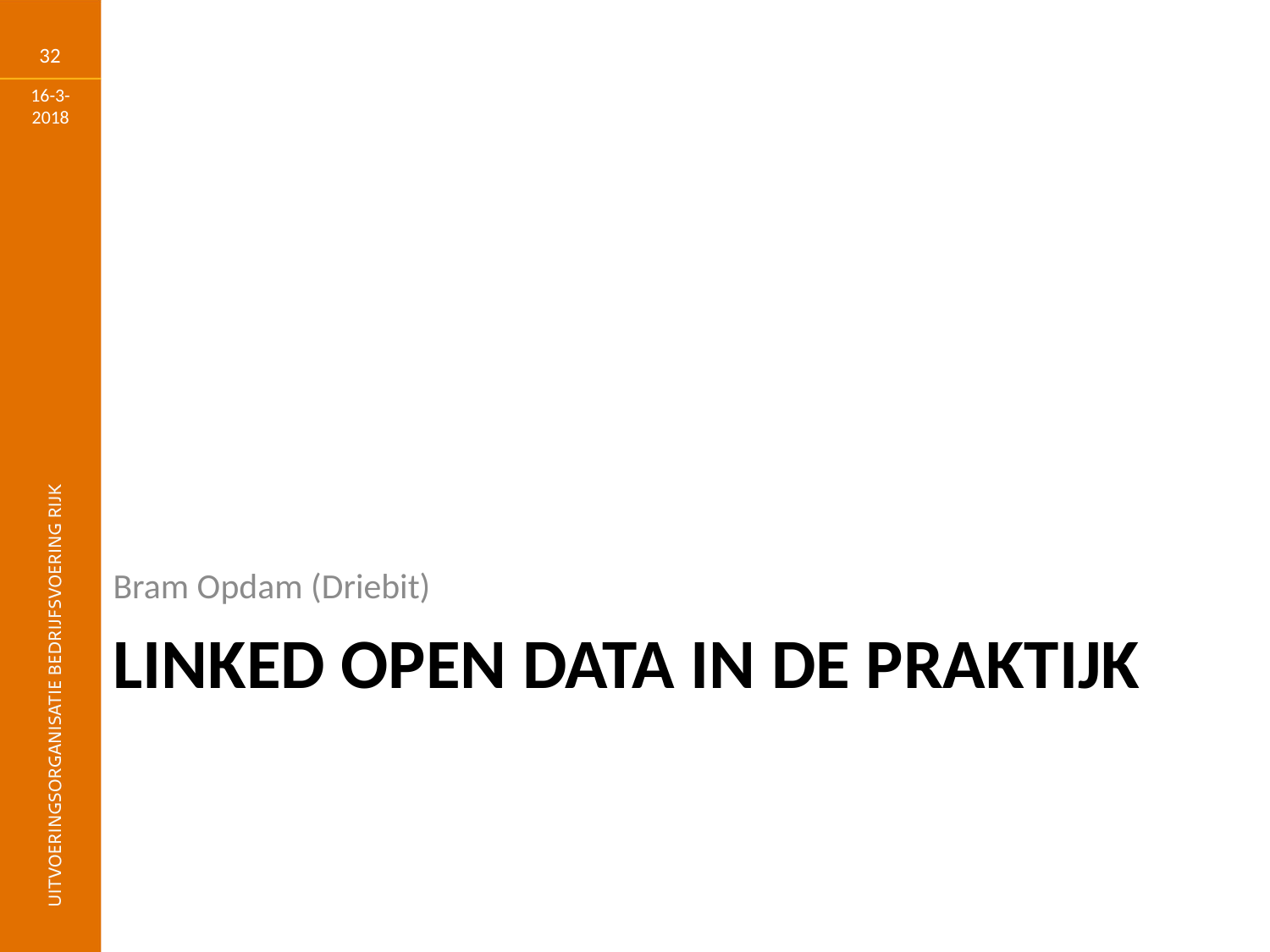

32
16-3-2018
Bram Opdam (Driebit)
# Linked open data in de praktijk